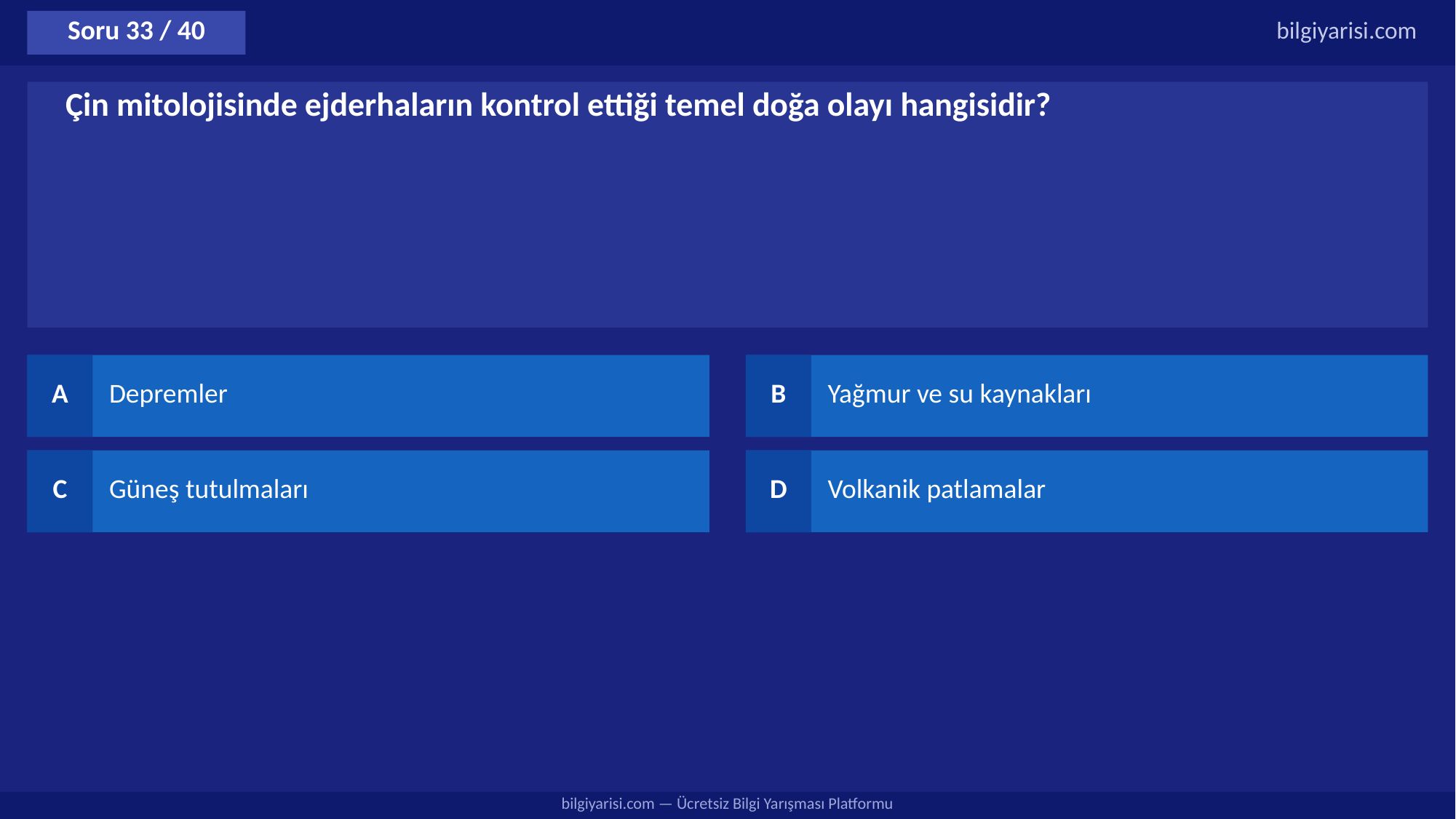

Soru 33 / 40
bilgiyarisi.com

Çin mitolojisinde ejderhaların kontrol ettiği temel doğa olayı hangisidir?

A
Depremler

B
Yağmur ve su kaynakları

C
Güneş tutulmaları

D
Volkanik patlamalar
bilgiyarisi.com — Ücretsiz Bilgi Yarışması Platformu